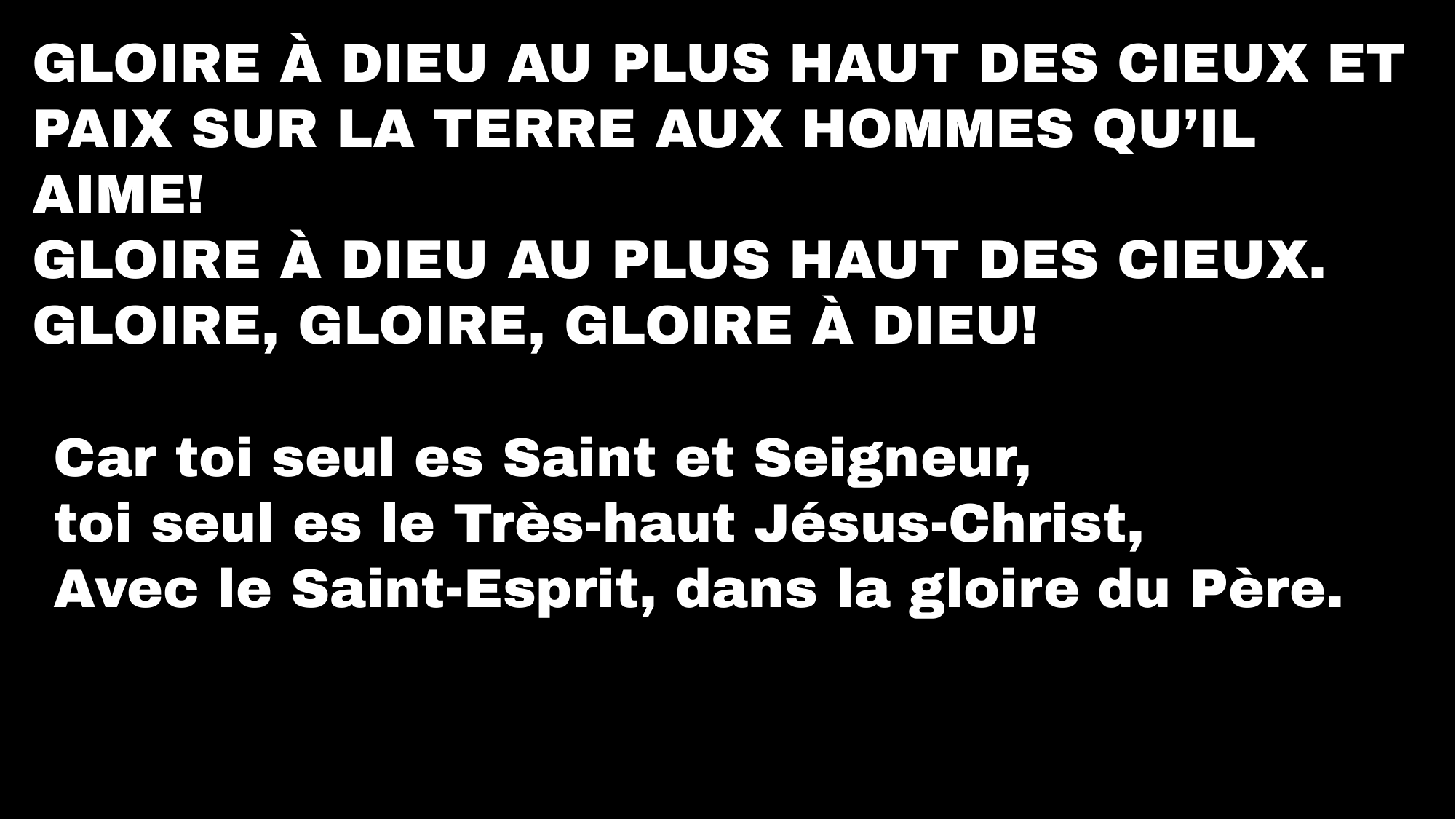

Gloire à Dieu au plus haut des cieux et paix sur la terre aux hommes qu’Il aime!
Gloire à Dieu au plus haut des cieux.
Gloire, Gloire, Gloire à Dieu!
Car toi seul es Saint et Seigneur,
toi seul es le Très-haut Jésus-Christ,
Avec le Saint-Esprit, dans la gloire du Père.